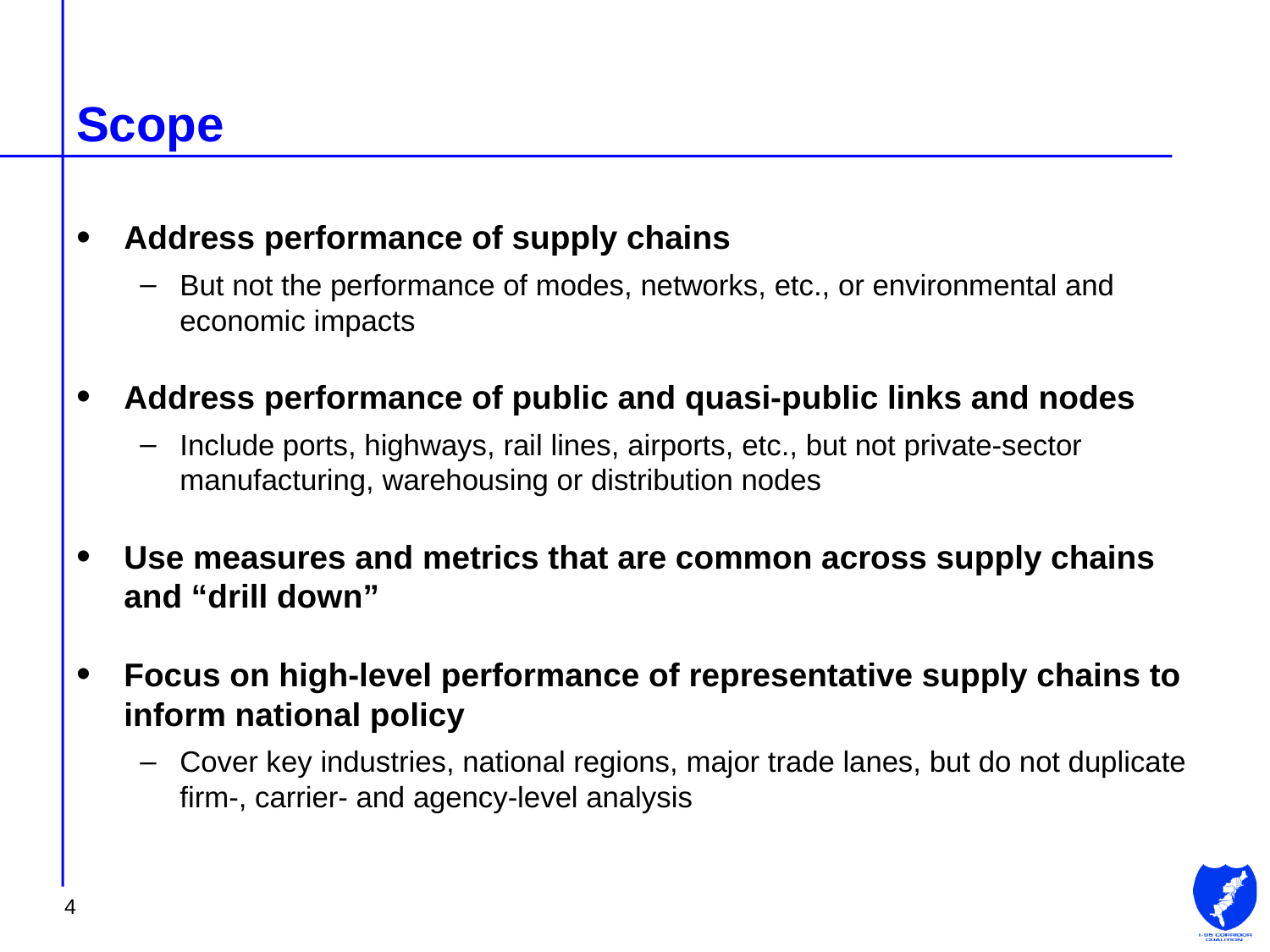

# Scope
Address performance of supply chains
But not the performance of modes, networks, etc., or environmental and economic impacts
Address performance of public and quasi-public links and nodes
Include ports, highways, rail lines, airports, etc., but not private-sector manufacturing, warehousing or distribution nodes
Use measures and metrics that are common across supply chains and “drill down”
Focus on high-level performance of representative supply chains to inform national policy
Cover key industries, national regions, major trade lanes, but do not duplicate firm-, carrier- and agency-level analysis

4